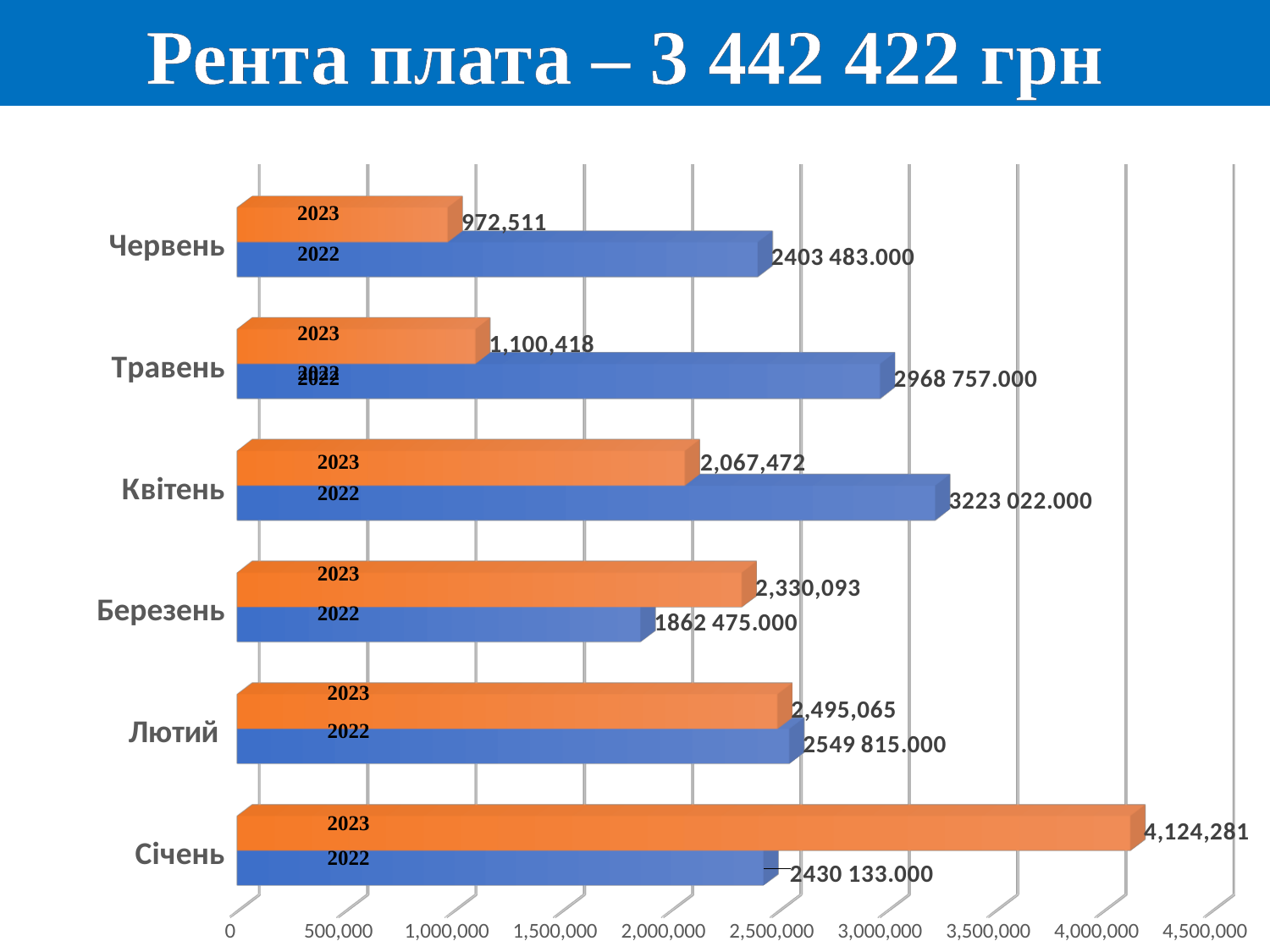

Рента плата – 3 442 422 грн

[unsupported chart]